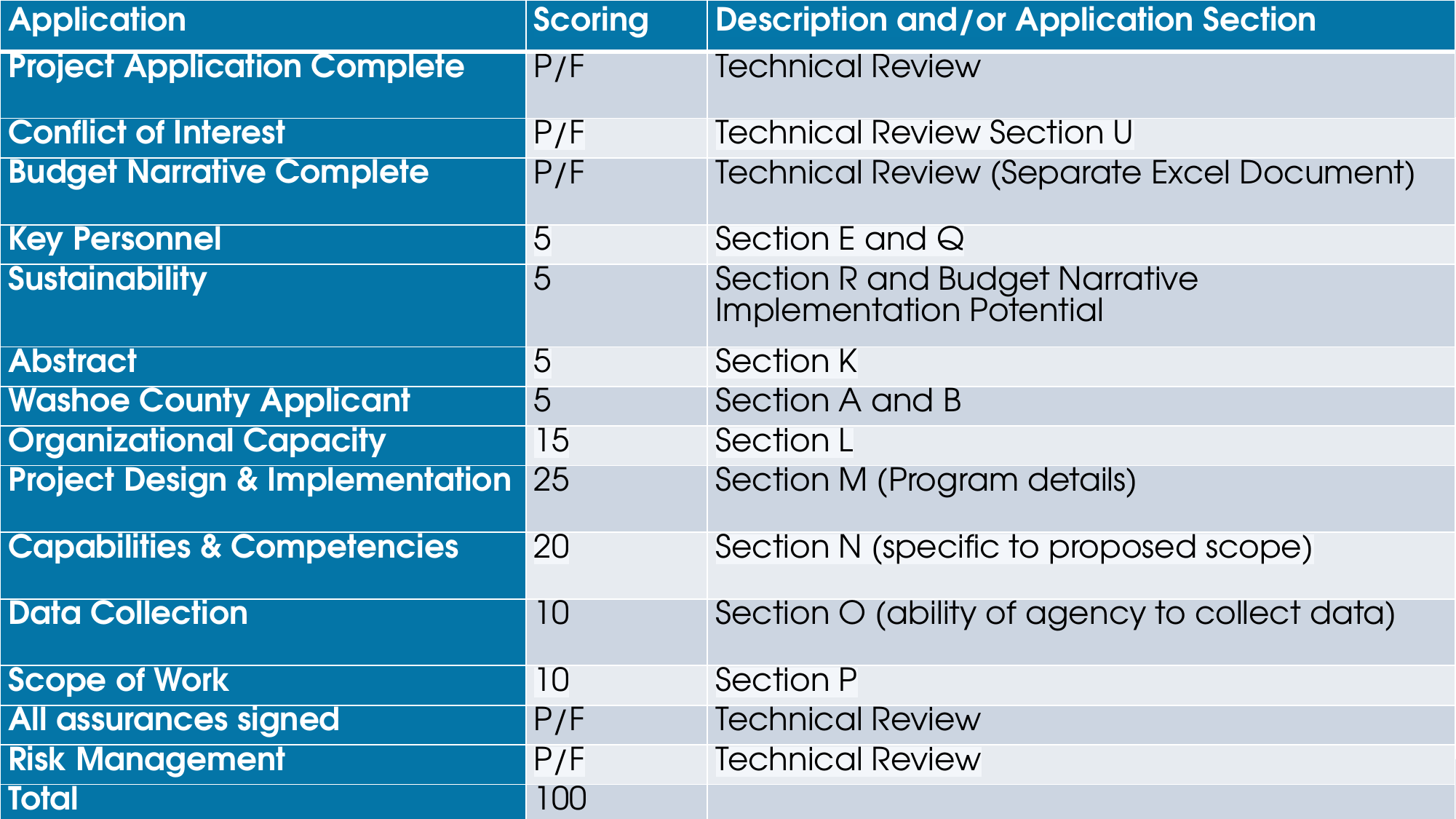

| Application | Scoring | Description and/or Application Section |
| --- | --- | --- |
| Project Application Complete | P/F | Technical Review |
| Conflict of Interest | P/F | Technical Review Section U |
| Budget Narrative Complete | P/F | Technical Review (Separate Excel Document) |
| Key Personnel | 5 | Section E and Q |
| Sustainability | 5 | Section R and Budget Narrative Implementation Potential |
| Abstract | 5 | Section K |
| Washoe County Applicant | 5 | Section A and B |
| Organizational Capacity | 15 | Section L |
| Project Design & Implementation | 25 | Section M (Program details) |
| Capabilities & Competencies | 20 | Section N (specific to proposed scope) |
| Data Collection | 10 | Section O (ability of agency to collect data) |
| Scope of Work | 10 | Section P |
| All assurances signed | P/F | Technical Review |
| Risk Management | P/F | Technical Review |
| Total | 100 |  |

# Project Scoring Matrix